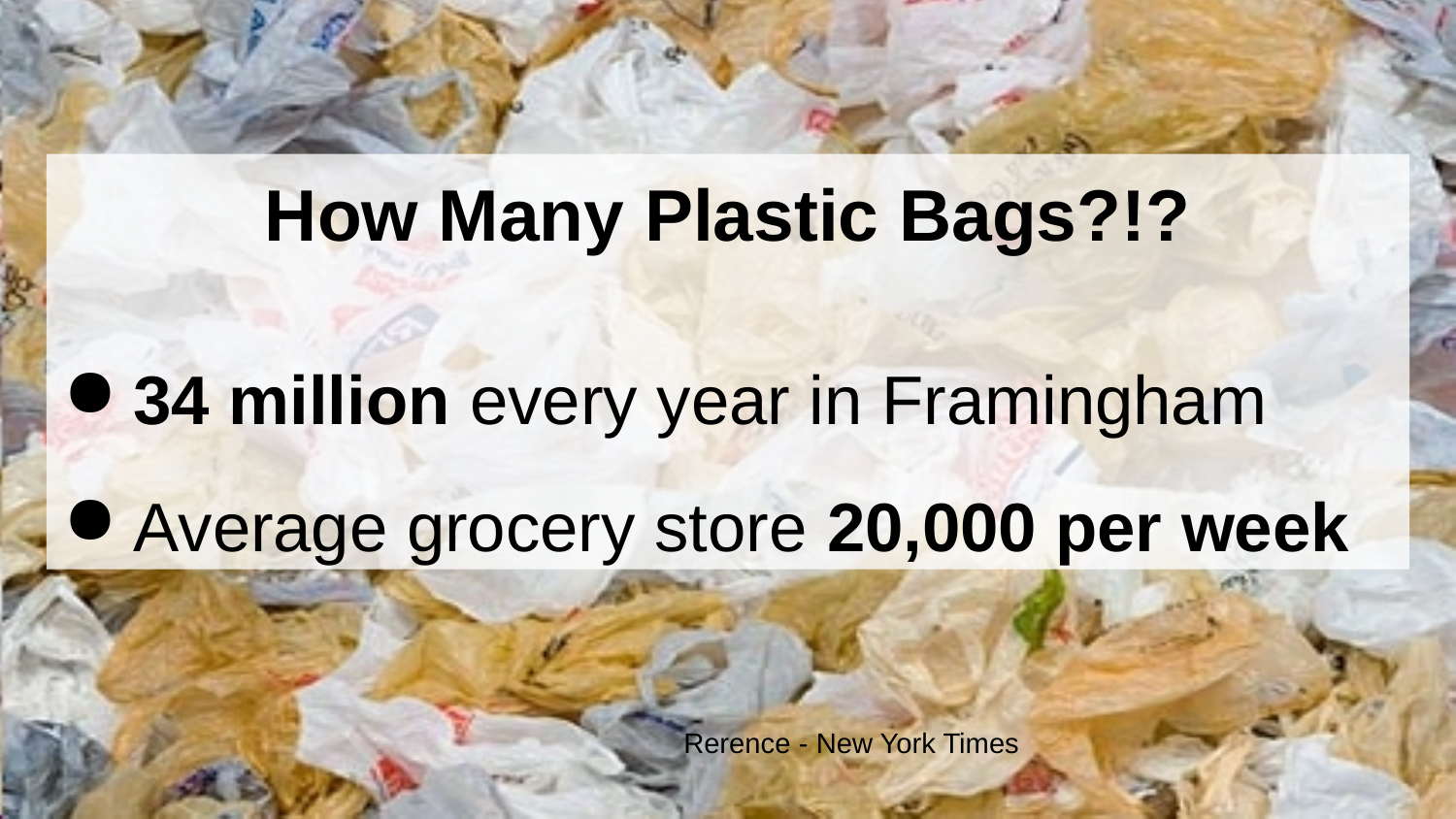

How Many Plastic Bags?!?
34 million every year in Framingham
Average grocery store 20,000 per week
Rerence - New York Times